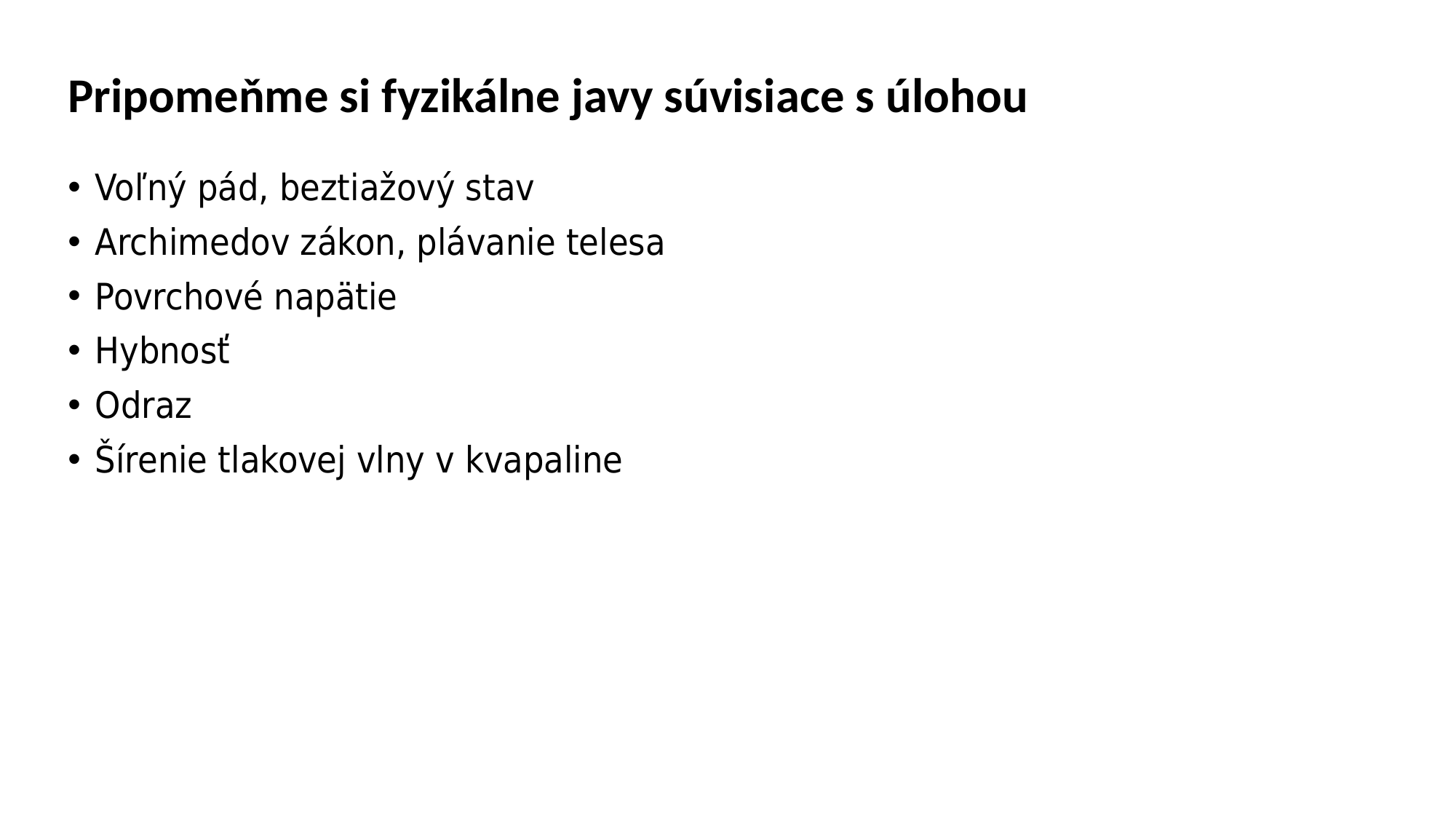

# Pripomeňme si fyzikálne javy súvisiace s úlohou
Voľný pád, beztiažový stav
Archimedov zákon, plávanie telesa
Povrchové napätie
Hybnosť
Odraz
Šírenie tlakovej vlny v kvapaline